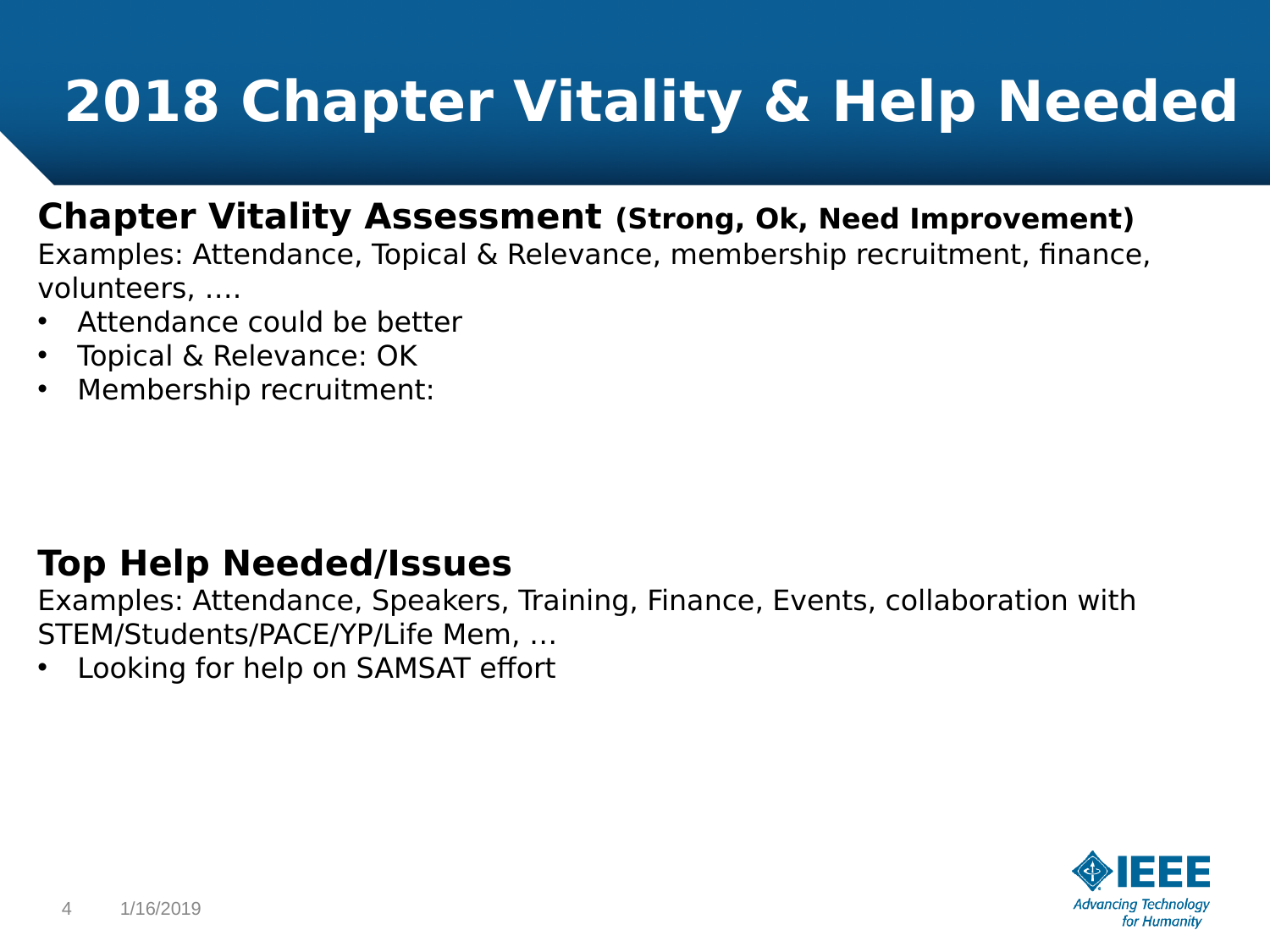

# 2018 Chapter Vitality & Help Needed
Chapter Vitality Assessment (Strong, Ok, Need Improvement)
Examples: Attendance, Topical & Relevance, membership recruitment, finance, volunteers, ….
Attendance could be better
Topical & Relevance: OK
Membership recruitment:

Top Help Needed/Issues
Examples: Attendance, Speakers, Training, Finance, Events, collaboration with STEM/Students/PACE/YP/Life Mem, …
Looking for help on SAMSAT effort

4
1/16/2019